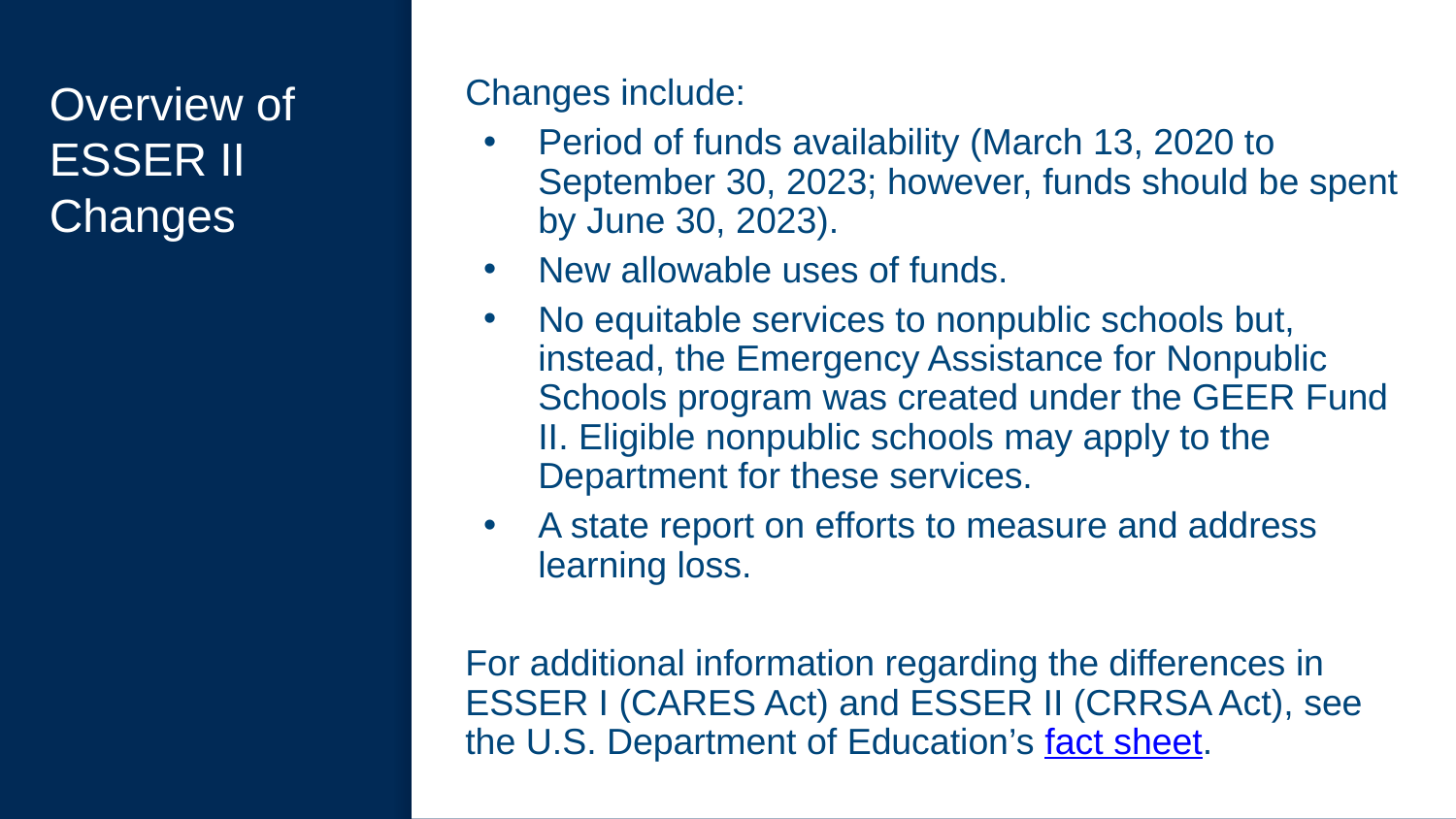

# Overview of ESSER II Changes
Changes include:
Period of funds availability (March 13, 2020 to September 30, 2023; however, funds should be spent by June 30, 2023).
New allowable uses of funds.
No equitable services to nonpublic schools but, instead, the Emergency Assistance for Nonpublic Schools program was created under the GEER Fund II. Eligible nonpublic schools may apply to the Department for these services.
A state report on efforts to measure and address learning loss.

For additional information regarding the differences in ESSER I (CARES Act) and ESSER II (CRRSA Act), see the U.S. Department of Education’s fact sheet.